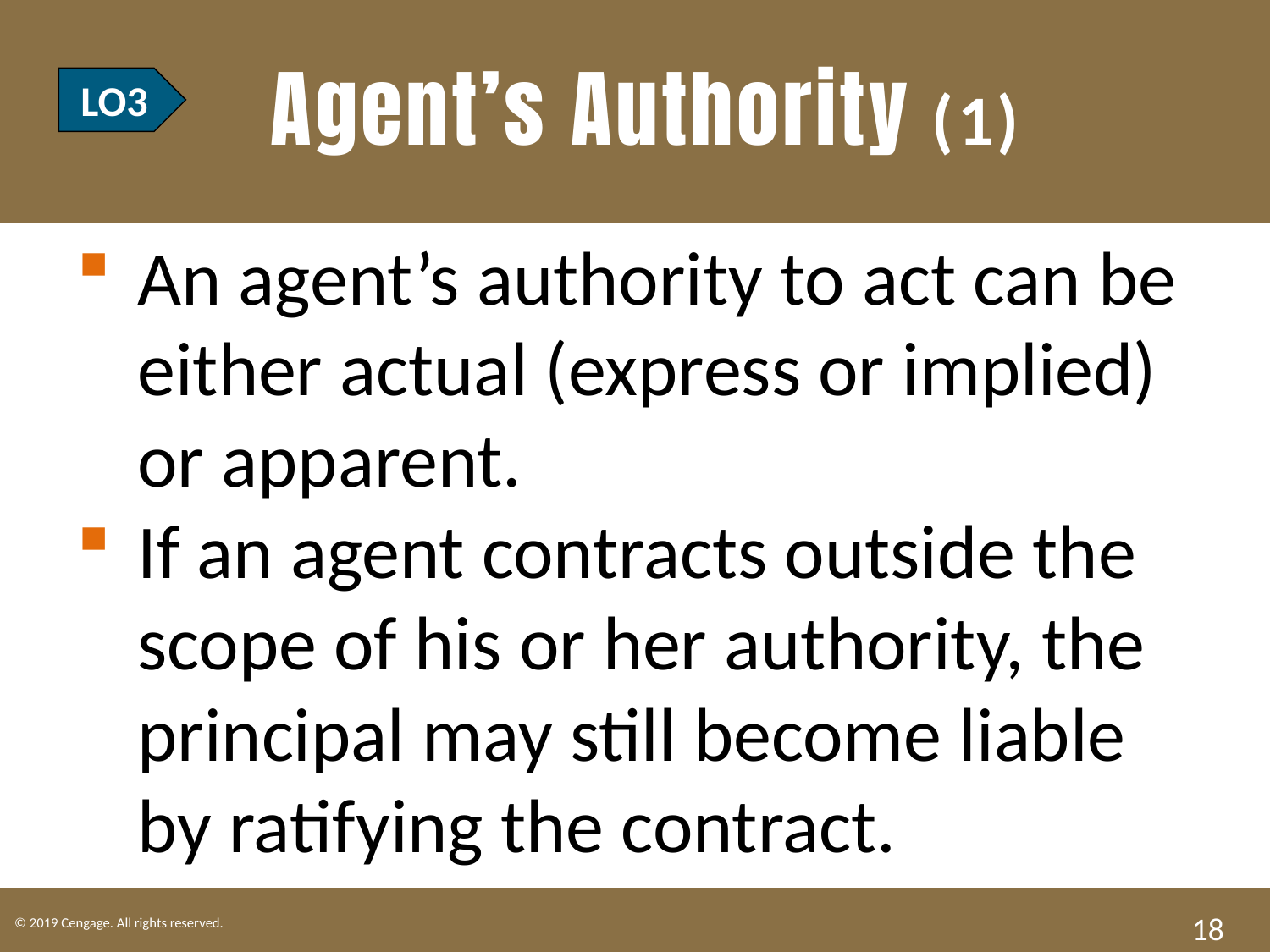

# LO3 Agent’s Authority (1)
LO3
An agent’s authority to act can be either actual (express or implied) or apparent.
If an agent contracts outside the scope of his or her authority, the principal may still become liable by ratifying the contract.
18